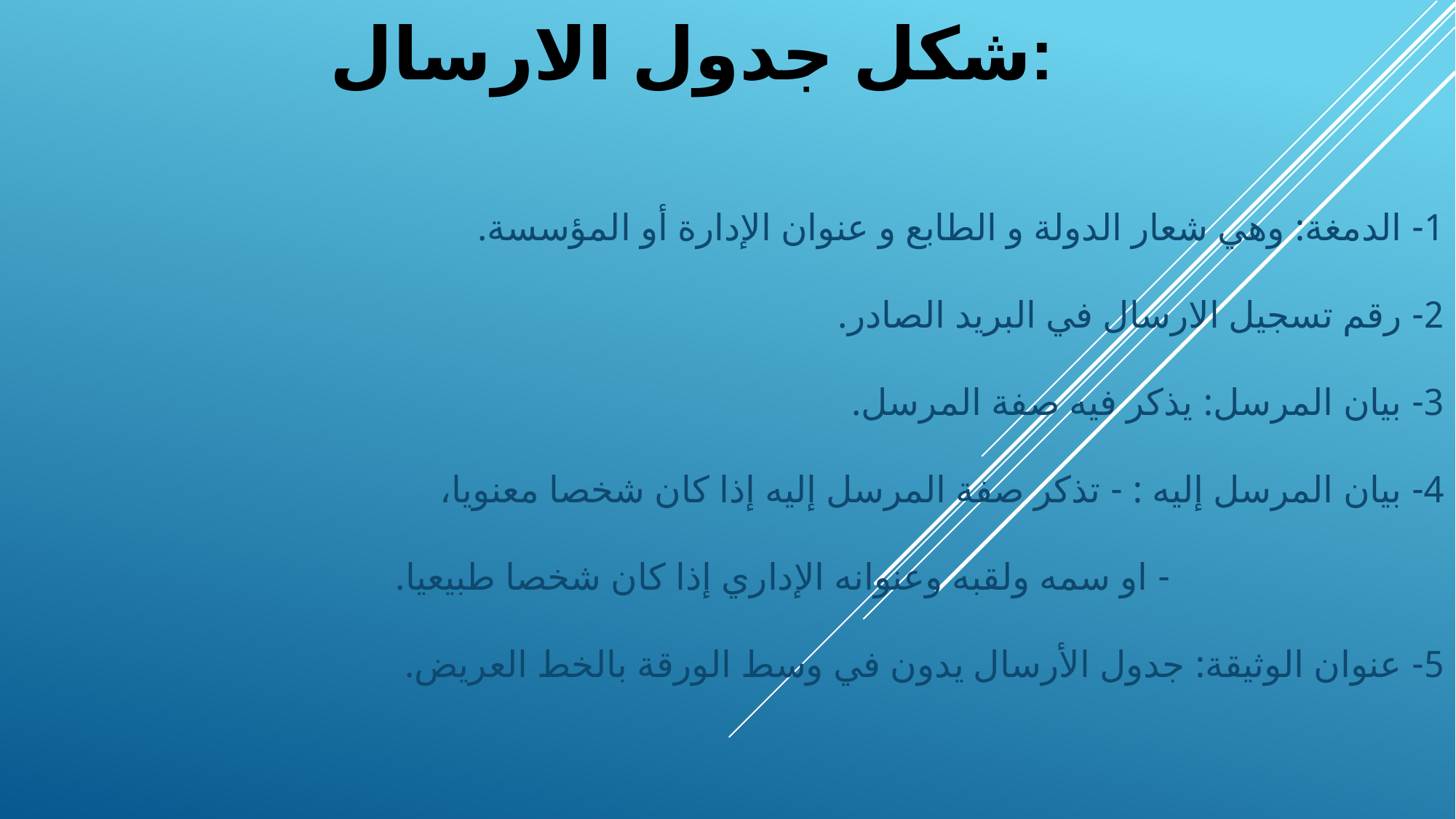

# شكل جدول الارسال:
1- الدمغة: وهي شعار الدولة و الطابع و عنوان الإدارة أو المؤسسة.
2- رقم تسجيل الارسال في البريد الصادر.
3- بيان المرسل: يذكر فيه صفة المرسل.
4- بیان المرسل إليه : - تذكر صفة المرسل إليه إذا كان شخصا معنويا،
                             - او سمه ولقبه وعنوانه الإداري إذا کان شخصا طبيعيا.
5- عنوان الوثيقة: جدول الأرسال يدون في وسط الورقة بالخط العريض.